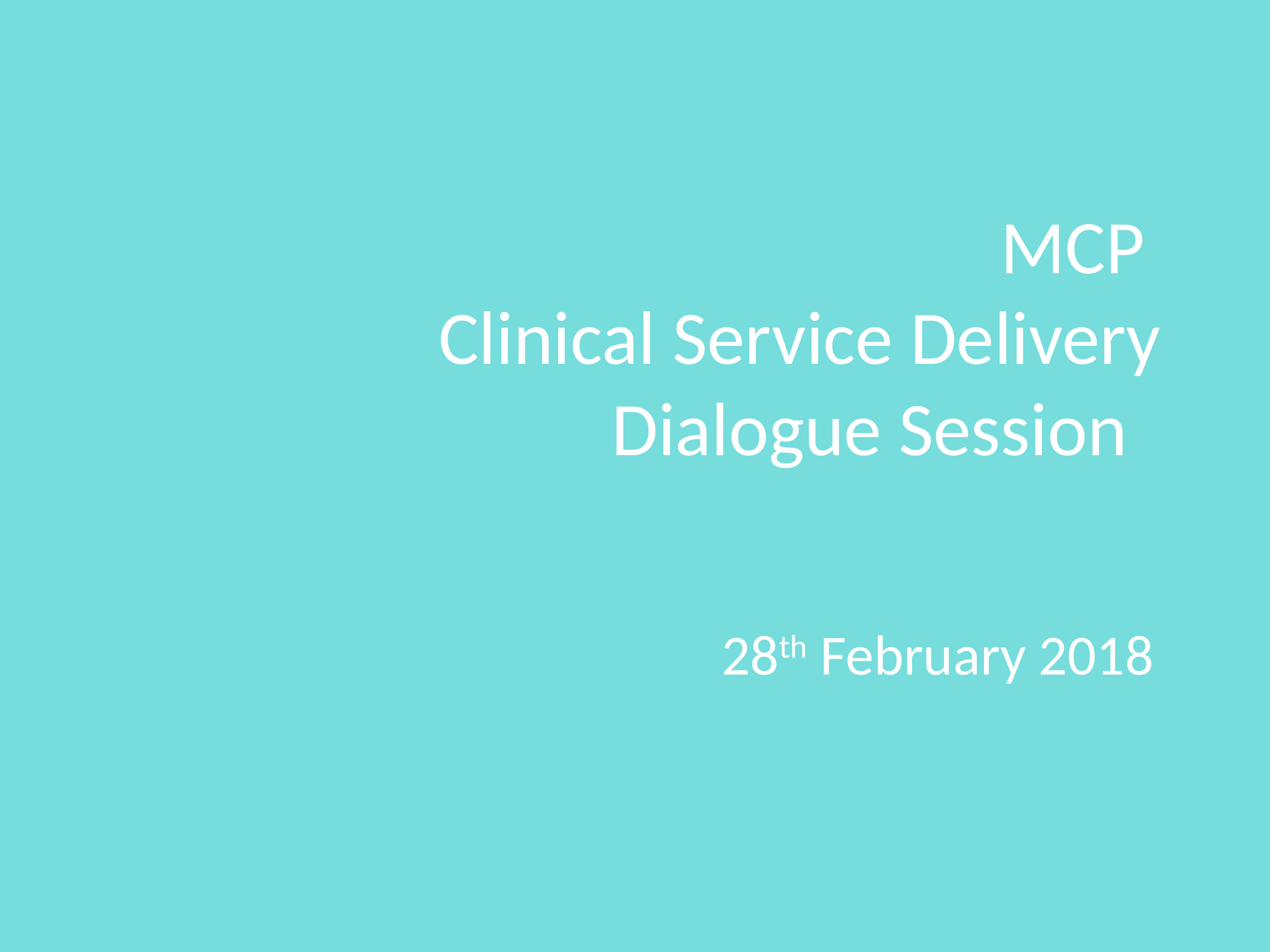

# MCP Clinical Service Delivery Dialogue Session
28th February 2018